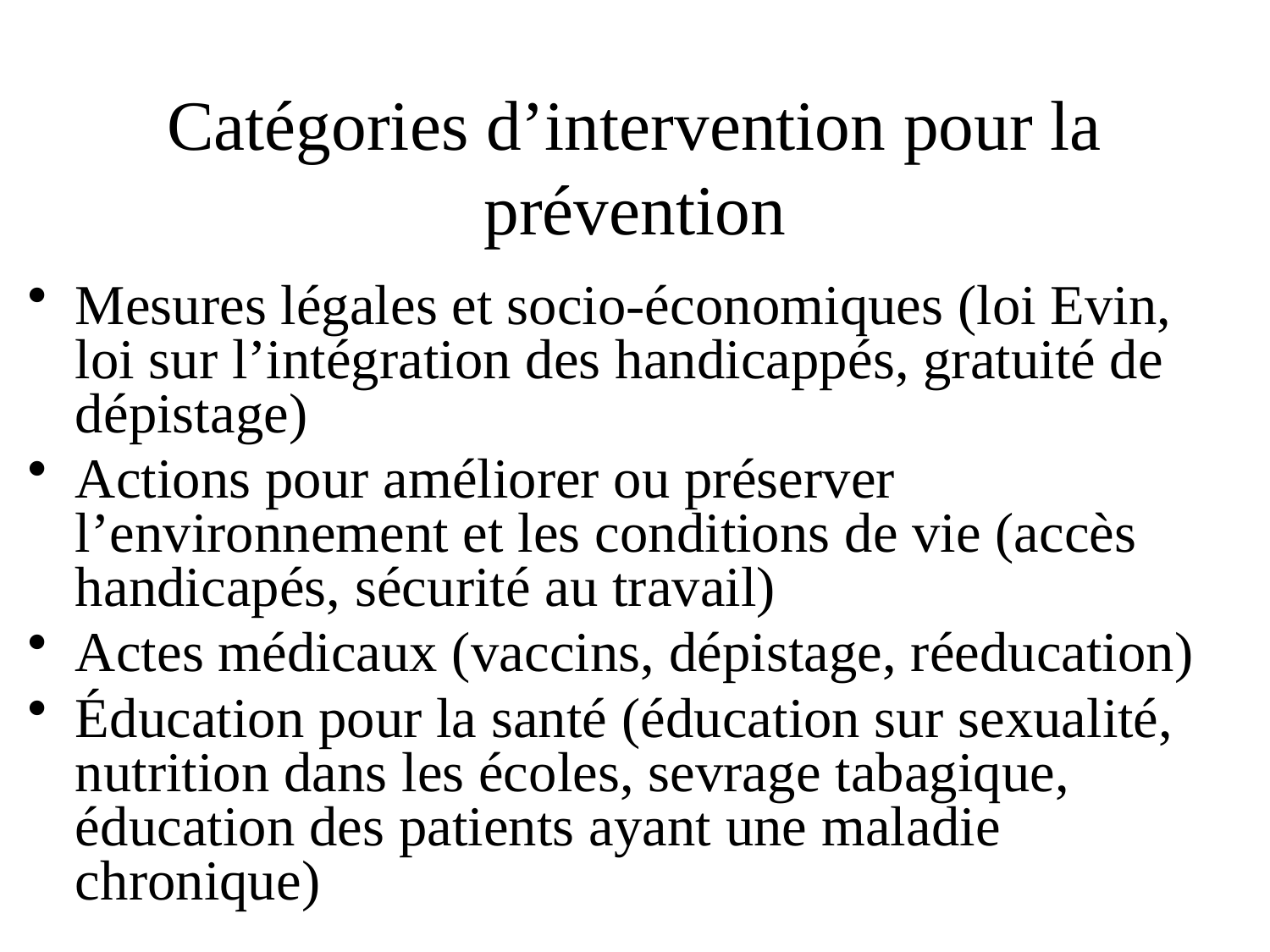

# Catégories d’intervention pour la prévention
Mesures légales et socio-économiques (loi Evin, loi sur l’intégration des handicappés, gratuité de dépistage)
Actions pour améliorer ou préserver l’environnement et les conditions de vie (accès handicapés, sécurité au travail)
Actes médicaux (vaccins, dépistage, réeducation)
Éducation pour la santé (éducation sur sexualité, nutrition dans les écoles, sevrage tabagique, éducation des patients ayant une maladie chronique)